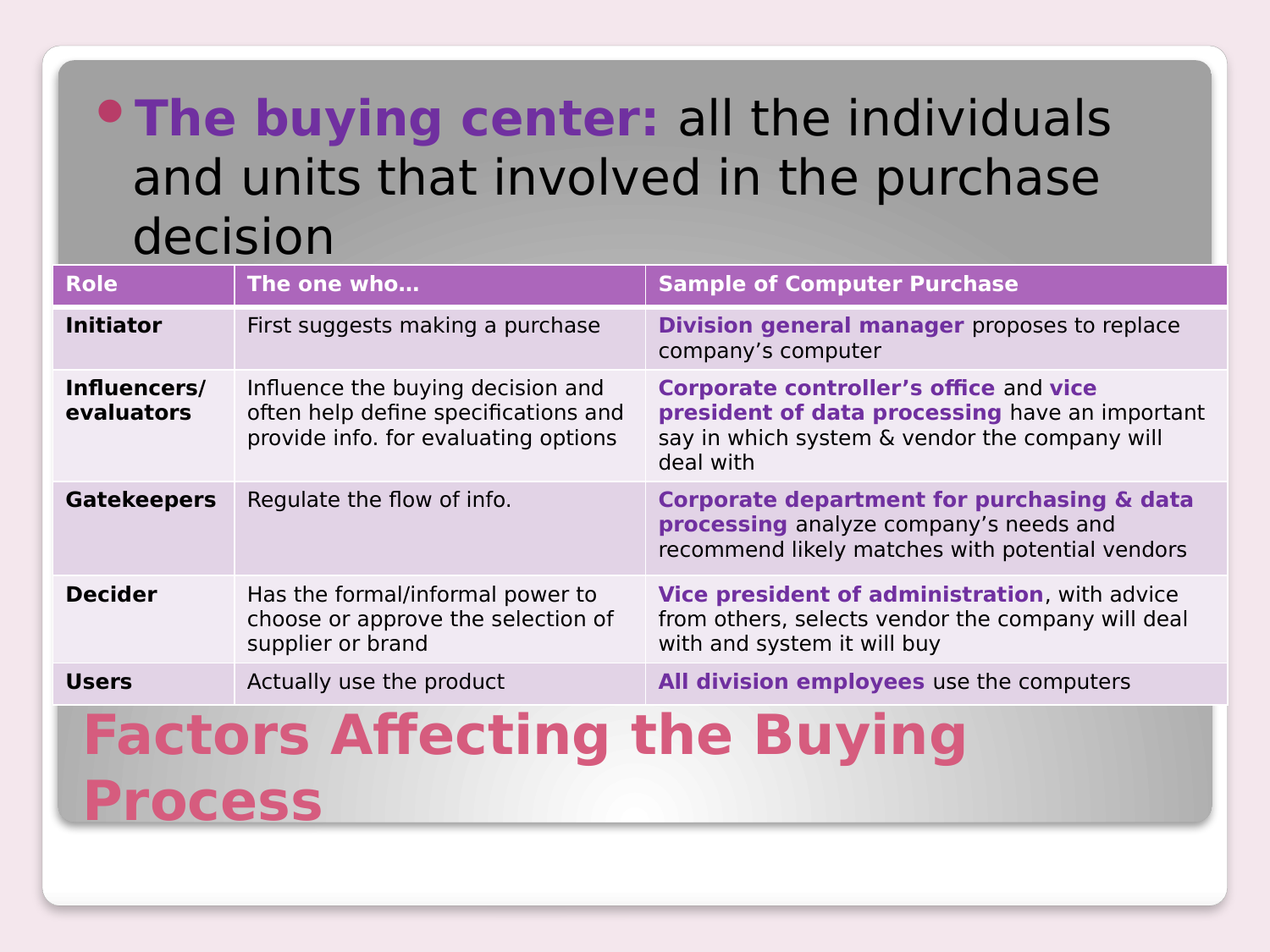

The buying center: all the individuals and units that involved in the purchase decision
| Role | The one who… | Sample of Computer Purchase |
| --- | --- | --- |
| Initiator | First suggests making a purchase | Division general manager proposes to replace company’s computer |
| Influencers/ evaluators | Influence the buying decision and often help define specifications and provide info. for evaluating options | Corporate controller’s office and vice president of data processing have an important say in which system & vendor the company will deal with |
| Gatekeepers | Regulate the flow of info. | Corporate department for purchasing & data processing analyze company’s needs and recommend likely matches with potential vendors |
| Decider | Has the formal/informal power to choose or approve the selection of supplier or brand | Vice president of administration, with advice from others, selects vendor the company will deal with and system it will buy |
| Users | Actually use the product | All division employees use the computers |
# Factors Affecting the Buying Process